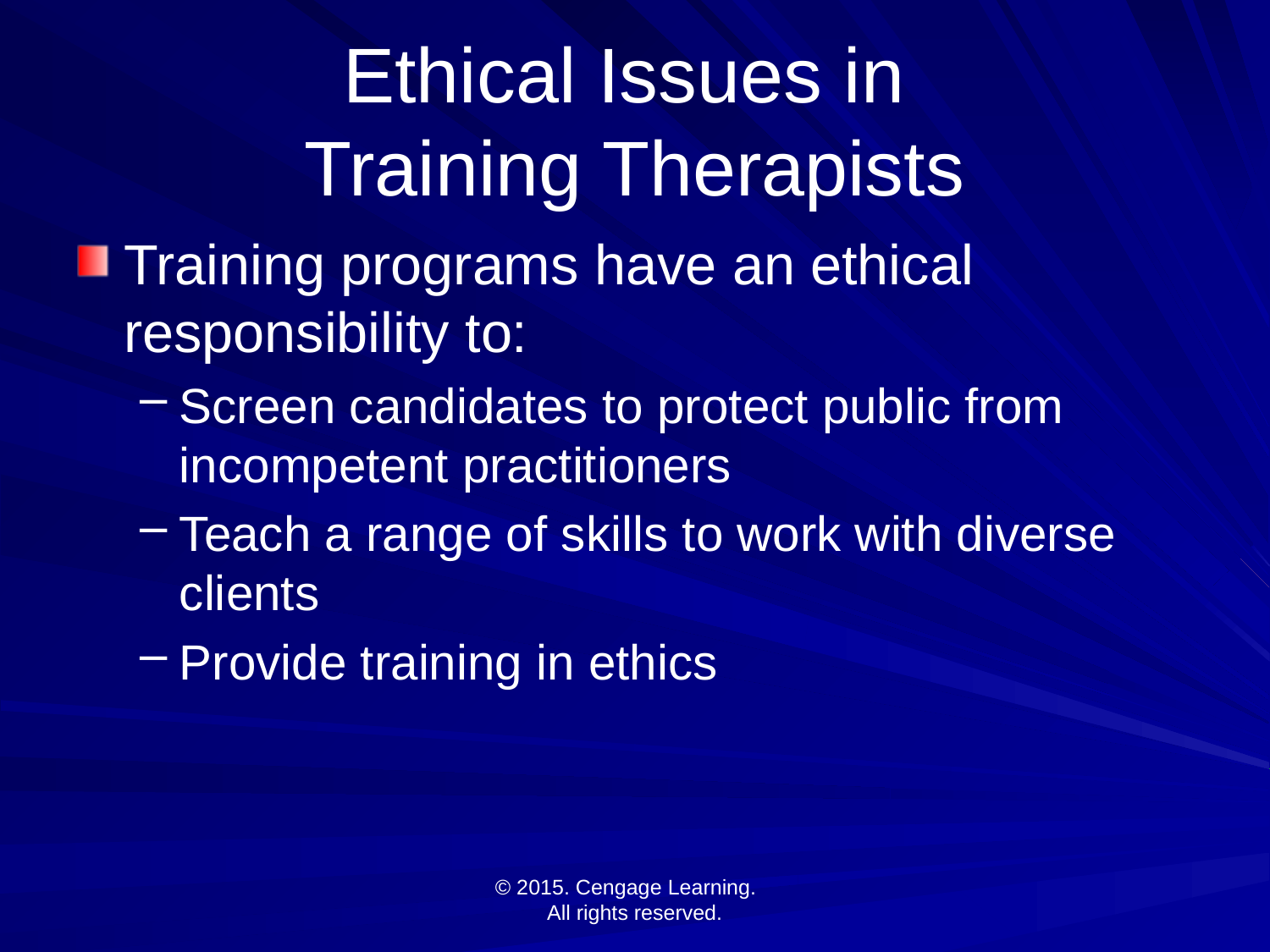

# Ethical Issues in Training Therapists
Training programs have an ethical responsibility to:
Screen candidates to protect public from incompetent practitioners
Teach a range of skills to work with diverse clients
Provide training in ethics
© 2015. Cengage Learning.
All rights reserved.